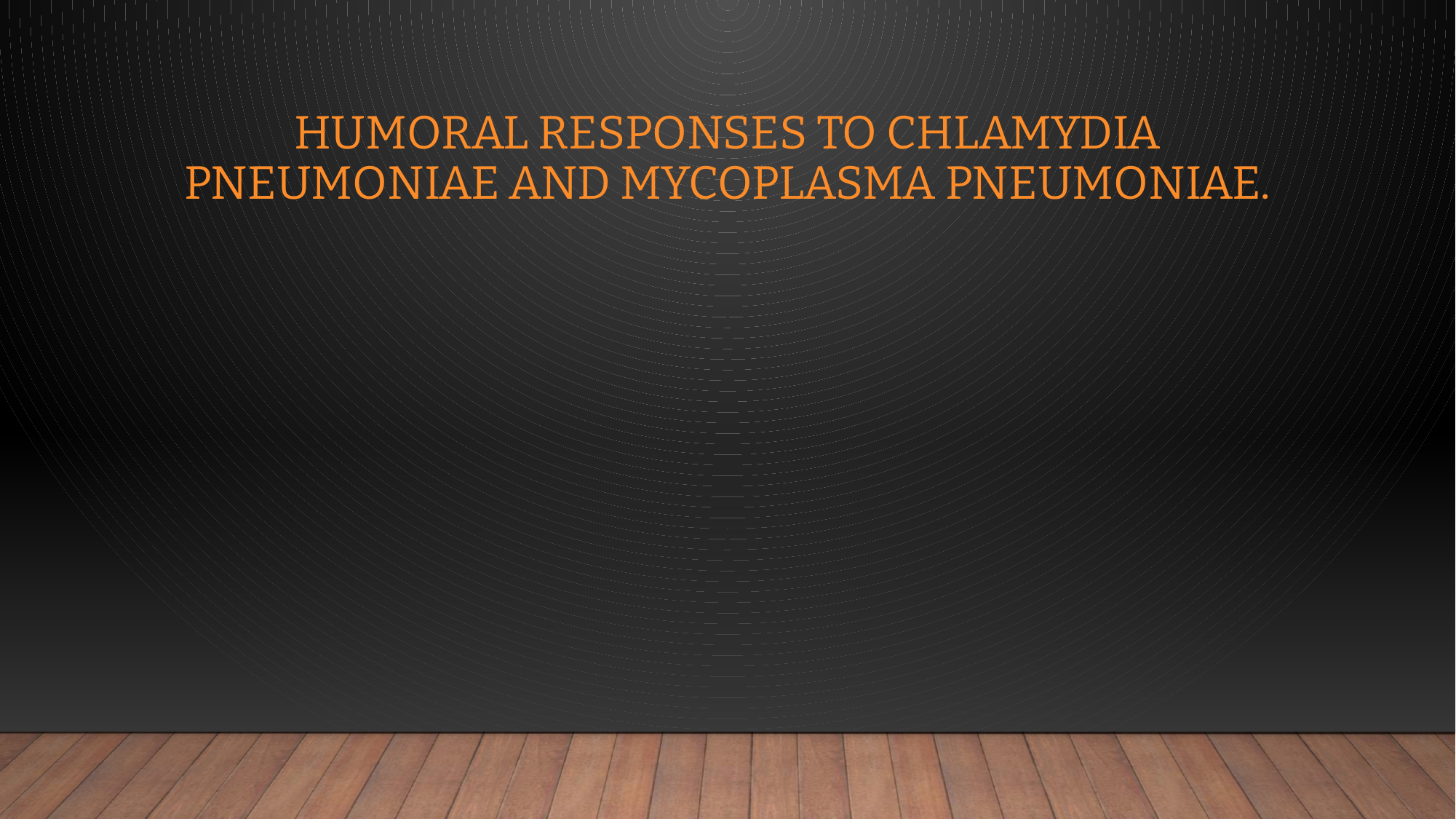

# Humoral responses to chlamydia pneumoniae and mycoplasma pneumoniae.